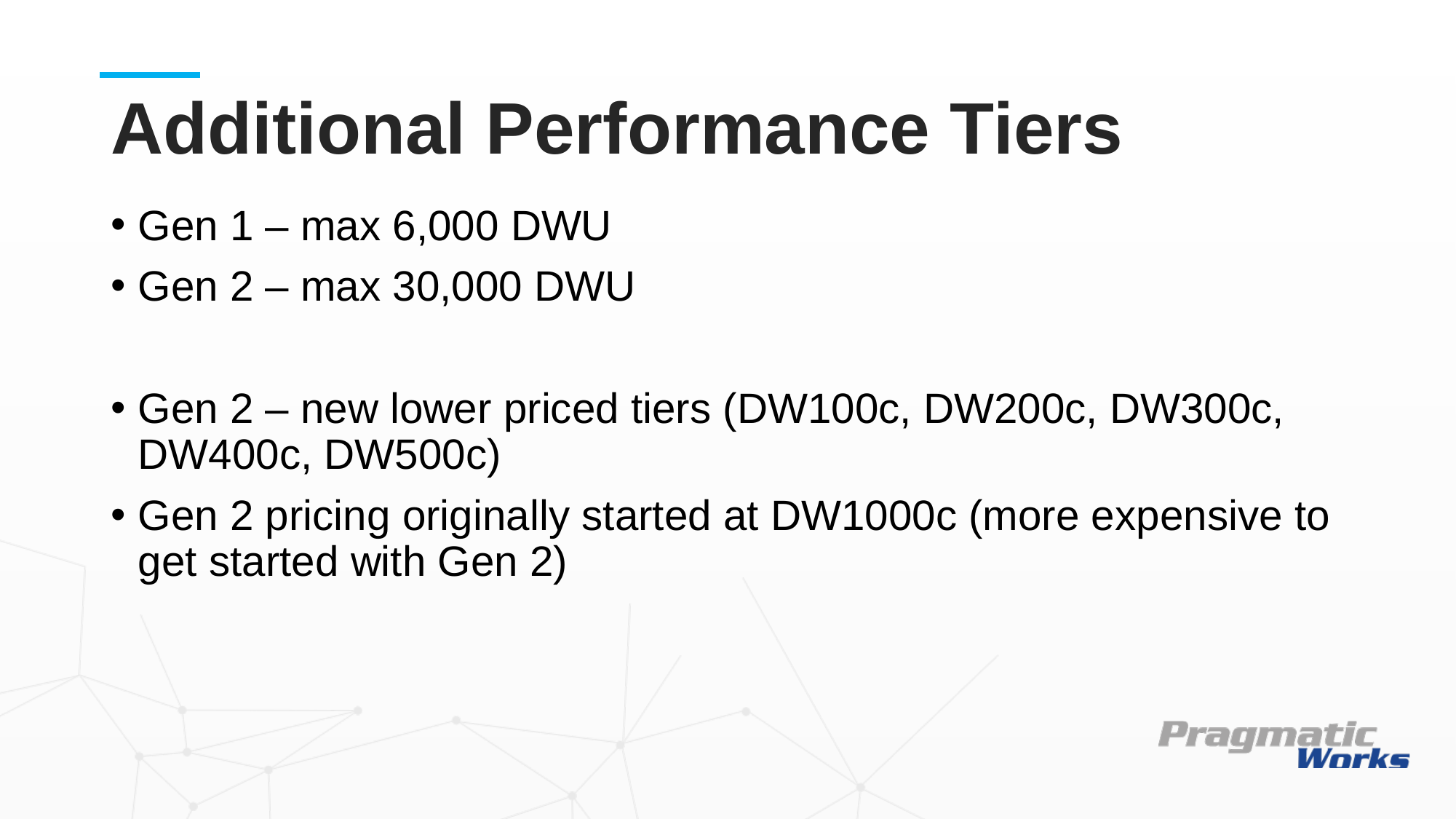

# Additional Performance Tiers
Gen 1 – max 6,000 DWU
Gen 2 – max 30,000 DWU

Gen 2 – new lower priced tiers (DW100c, DW200c, DW300c, DW400c, DW500c)
Gen 2 pricing originally started at DW1000c (more expensive to get started with Gen 2)